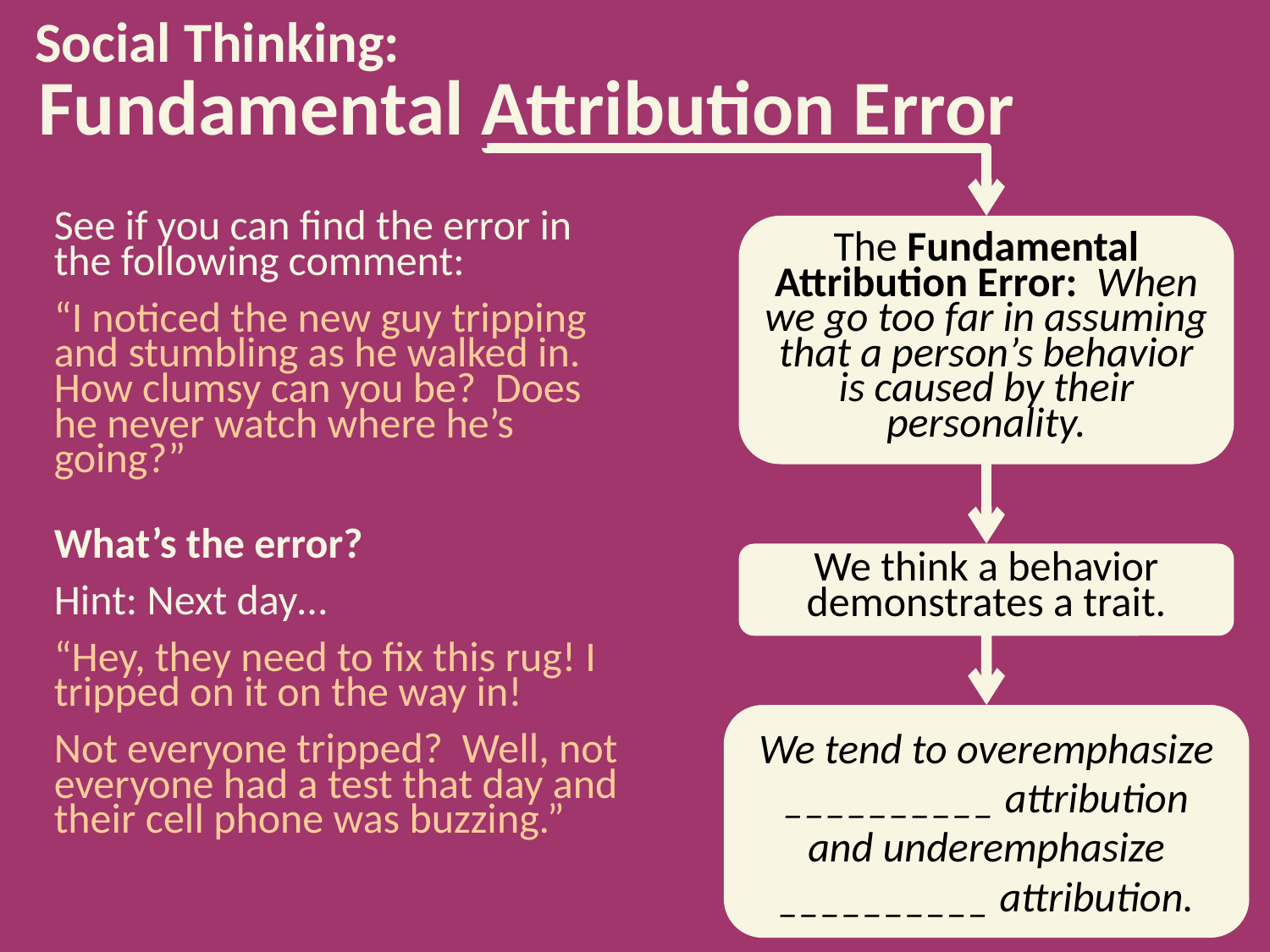

# Fundamental Attribution Error
Social Thinking:
See if you can find the error in the following comment:
“I noticed the new guy tripping and stumbling as he walked in.  How clumsy can you be?  Does he never watch where he’s going?”
The Fundamental Attribution Error:  When we go too far in assuming that a person’s behavior is caused by their personality.
What’s the error?
Hint: Next day…
“Hey, they need to fix this rug! I tripped on it on the way in!
Not everyone tripped?  Well, not everyone had a test that day and their cell phone was buzzing.”
We think a behavior demonstrates a trait.
We tend to overemphasize __________ attribution and underemphasize __________ attribution.